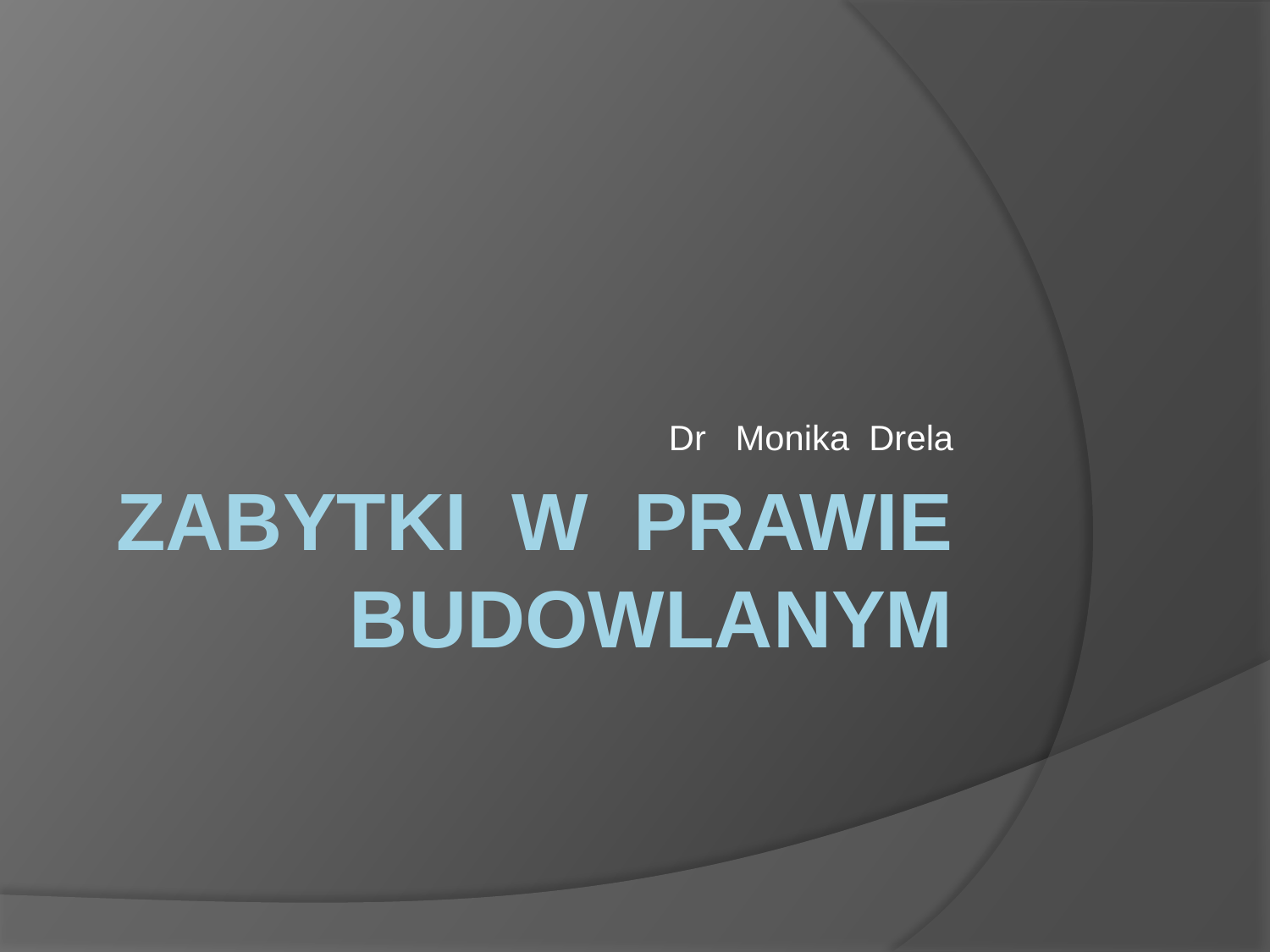

Dr   Monika  Drela
# Zabytki  w  prawie budowlanym